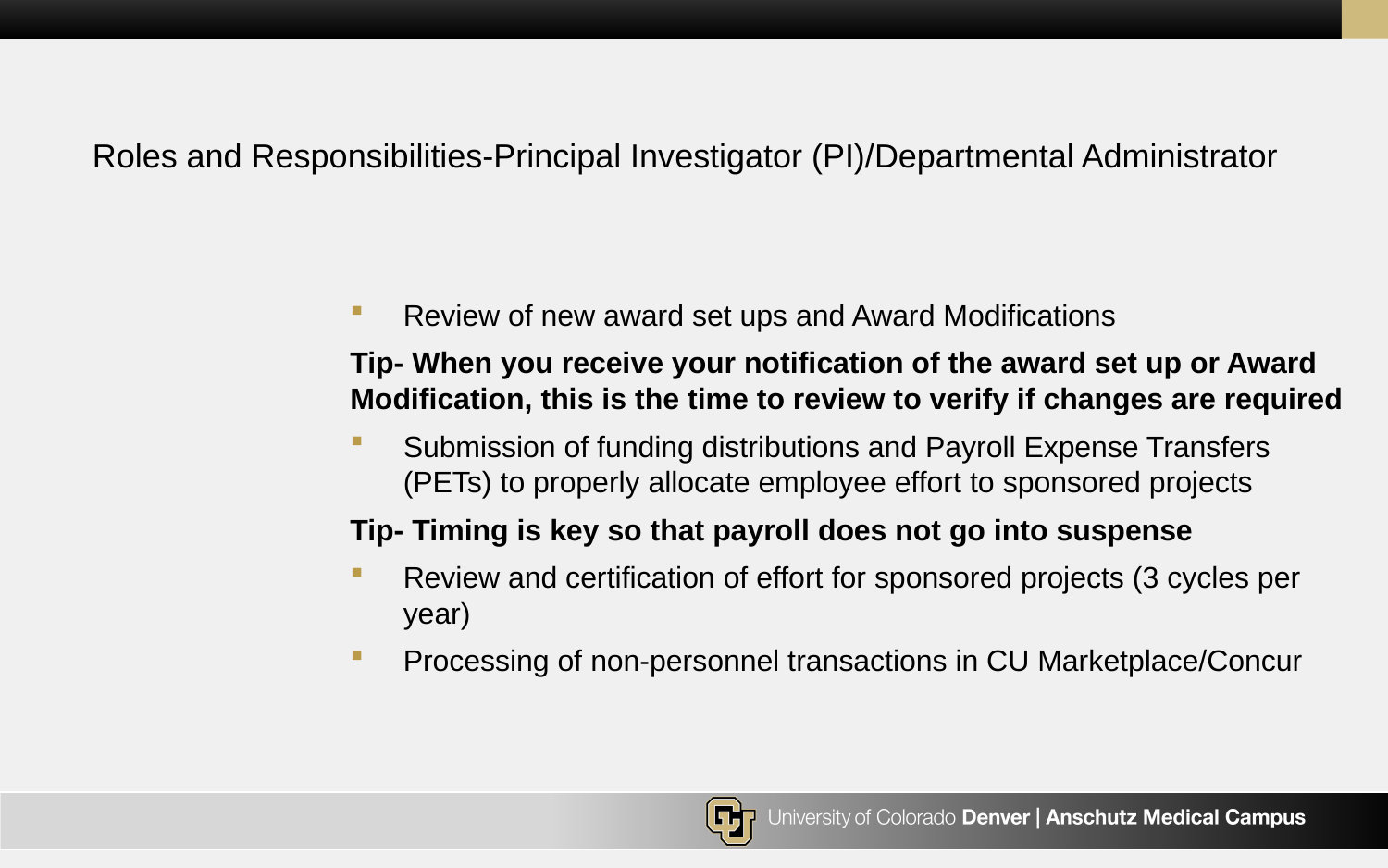

# Roles and Responsibilities-Principal Investigator (PI)/Departmental Administrator
Review of new award set ups and Award Modifications
Tip- When you receive your notification of the award set up or Award Modification, this is the time to review to verify if changes are required
Submission of funding distributions and Payroll Expense Transfers (PETs) to properly allocate employee effort to sponsored projects
Tip- Timing is key so that payroll does not go into suspense
Review and certification of effort for sponsored projects (3 cycles per year)
Processing of non-personnel transactions in CU Marketplace/Concur